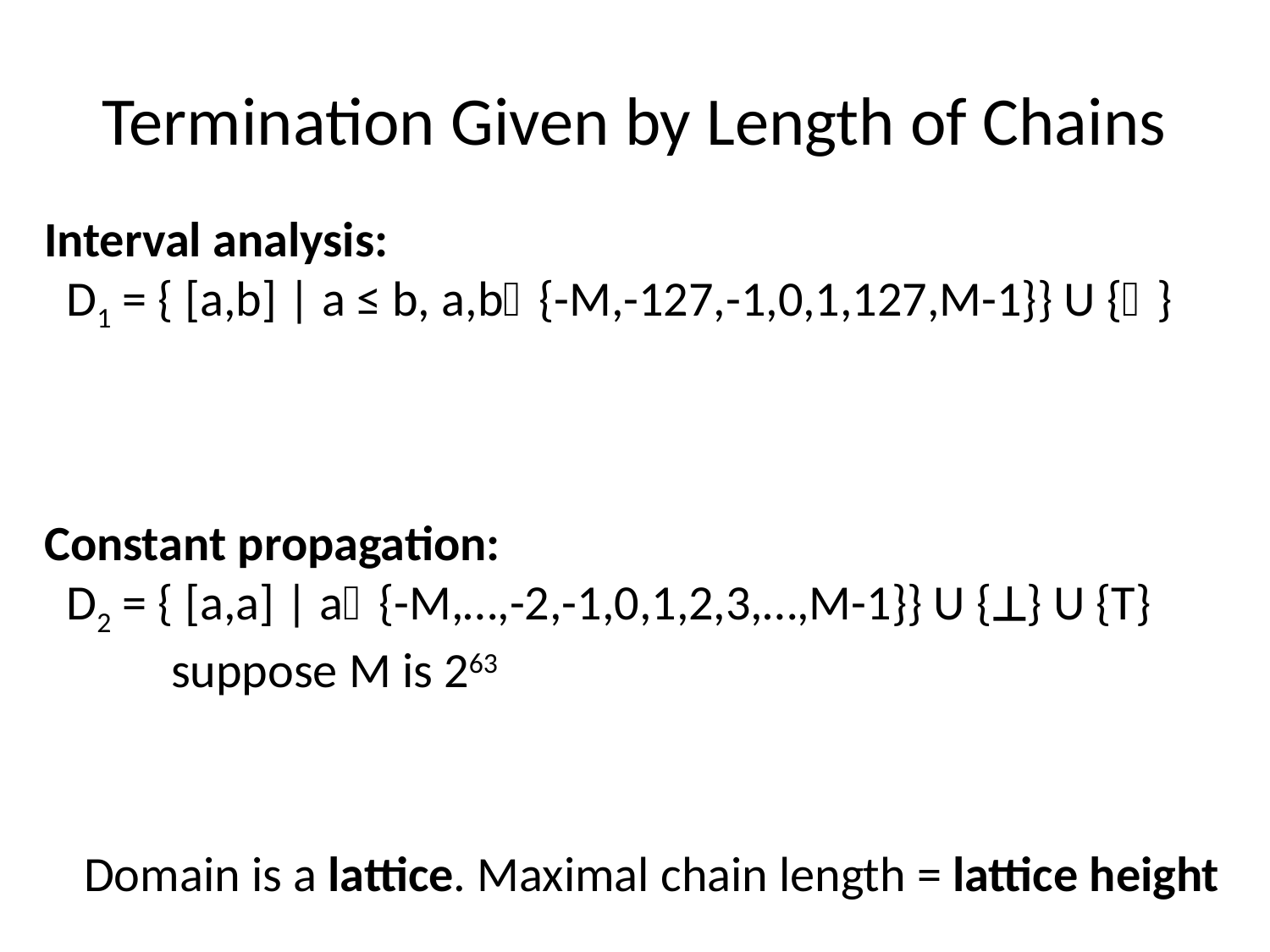

# Termination Given by Length of Chains
Interval analysis:
  D1 = { [a,b] | a ≤ b, a,b∈{-M,-127,-1,0,1,127,M-1}} U {⊥}

Constant propagation:
  D2 = { [a,a] | a∈{-M,…,-2,-1,0,1,2,3,…,M-1}} U {⊥} U {T}
	suppose M is 263
Domain is a lattice. Maximal chain length = lattice height